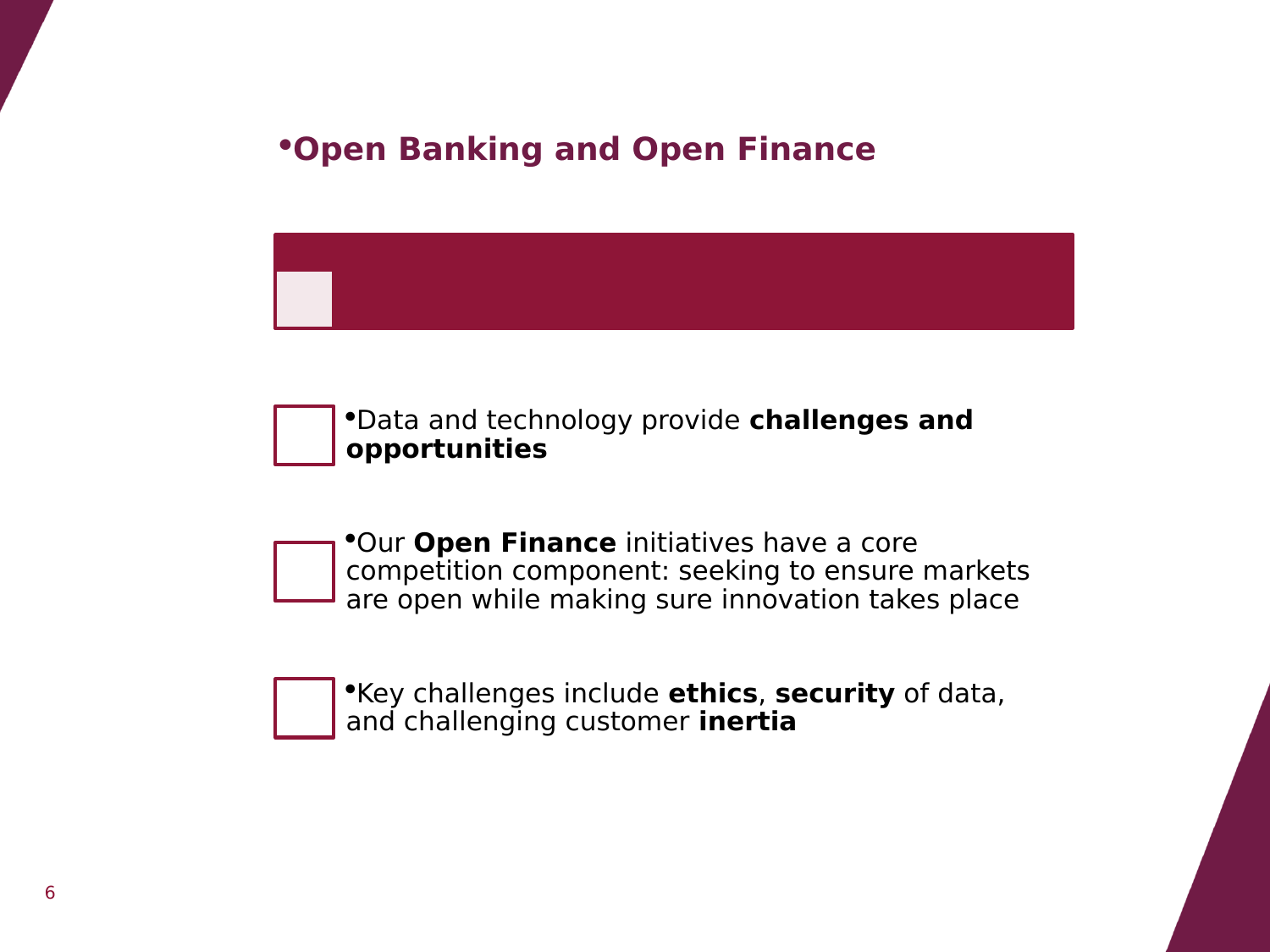

Open Banking and Open Finance
Data and technology provide challenges and opportunities
Our Open Finance initiatives have a core competition component: seeking to ensure markets are open while making sure innovation takes place
Key challenges include ethics, security of data, and challenging customer inertia
6